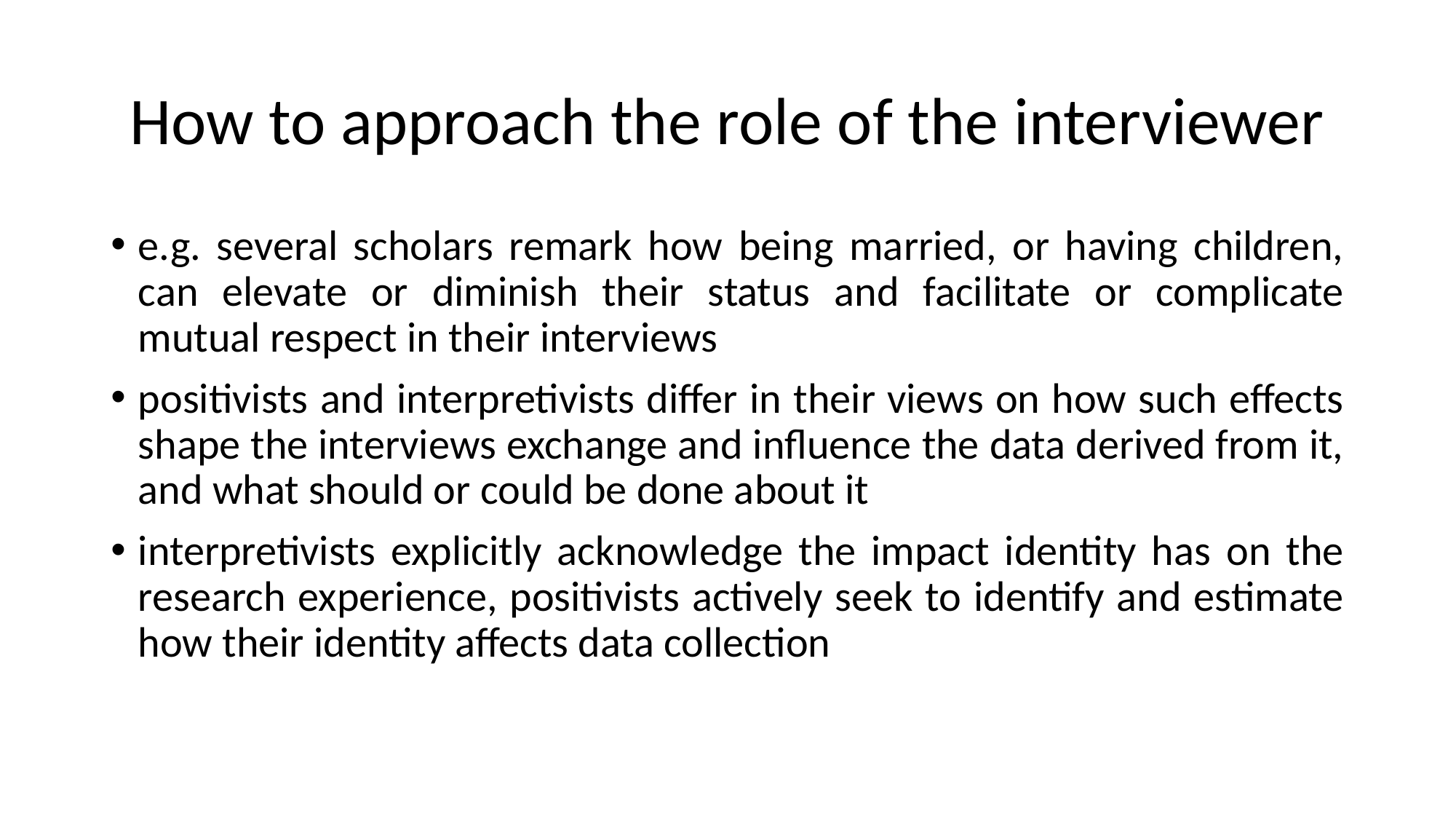

# How to approach the role of the interviewer
e.g. several scholars remark how being married, or having children, can elevate or diminish their status and facilitate or complicate mutual respect in their interviews
positivists and interpretivists differ in their views on how such effects shape the interviews exchange and influence the data derived from it, and what should or could be done about it
interpretivists explicitly acknowledge the impact identity has on the research experience, positivists actively seek to identify and estimate how their identity affects data collection